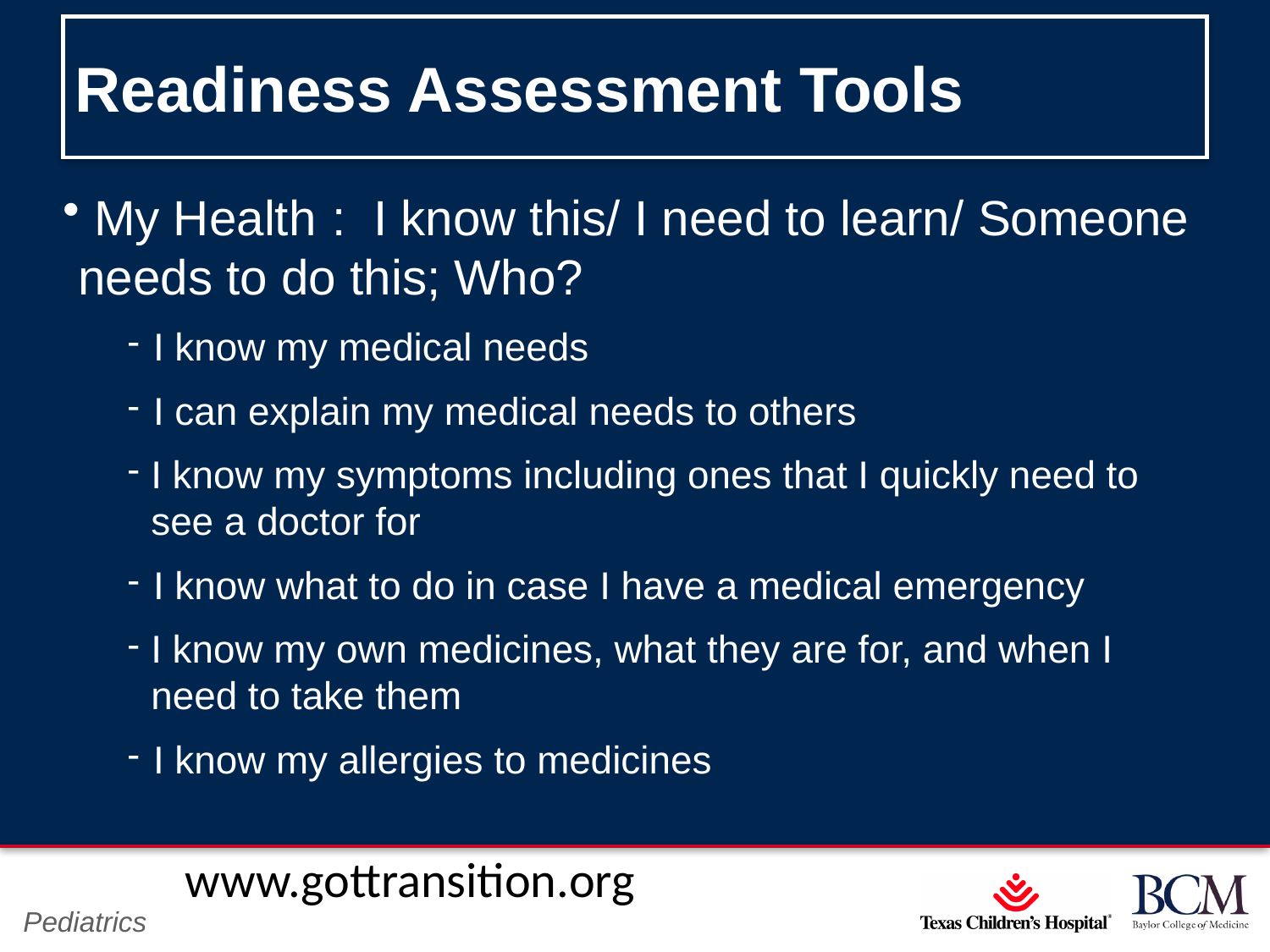

# Readiness Assessment Tools
 My Health	:  I know this/ I need to learn/ Someone needs to do this; Who?
 I know my medical needs
 I can explain my medical needs to others
I know my symptoms including ones that I quickly need to see a doctor for
 I know what to do in case I have a medical emergency
I know my own medicines, what they are for, and when I need to take them
 I know my allergies to medicines
www.gottransition.org